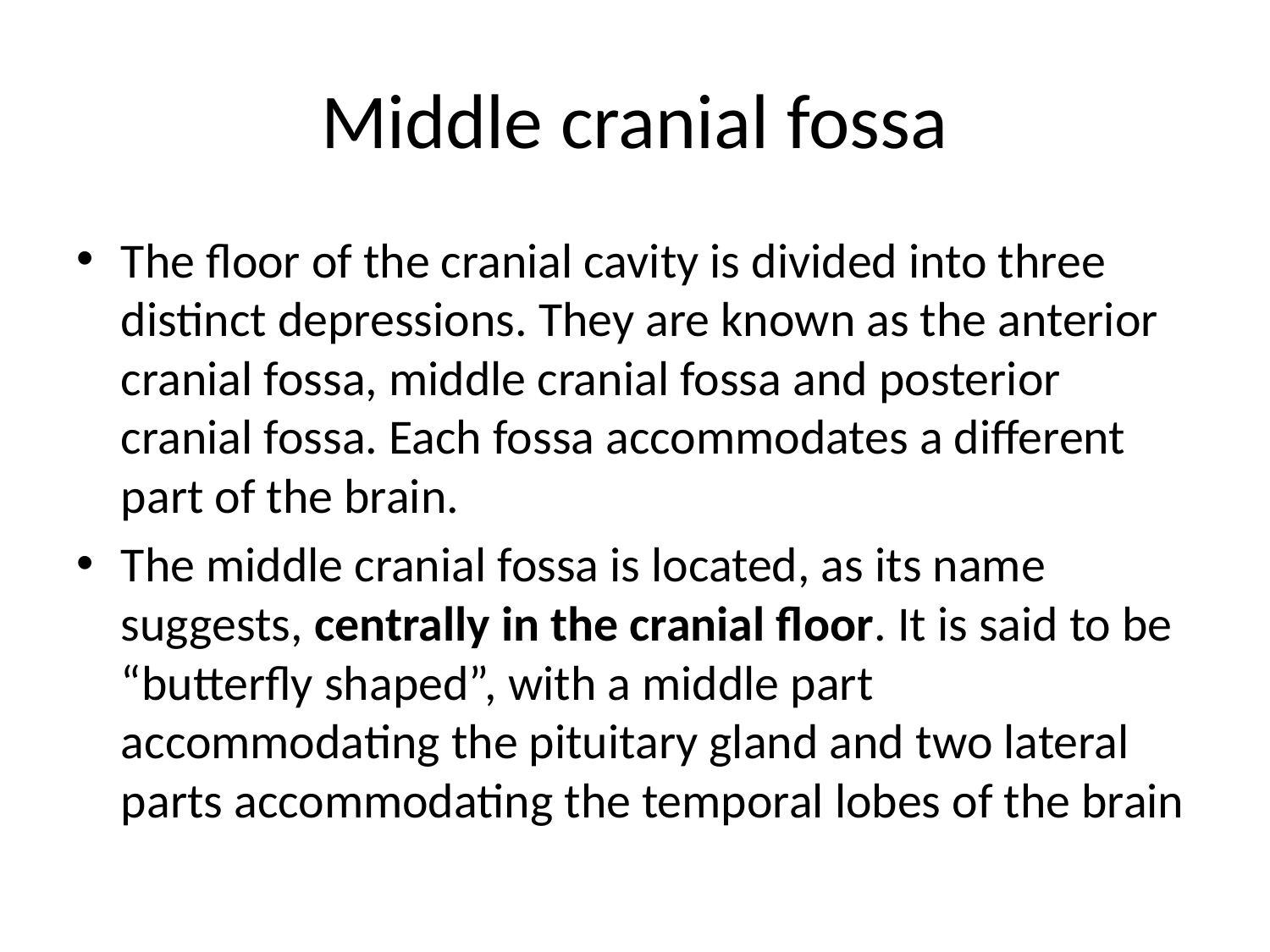

# Middle cranial fossa
The floor of the cranial cavity is divided into three distinct depressions. They are known as the anterior cranial fossa, middle cranial fossa and posterior cranial fossa. Each fossa accommodates a different part of the brain.
The middle cranial fossa is located, as its name suggests, centrally in the cranial floor. It is said to be “butterfly shaped”, with a middle part accommodating the pituitary gland and two lateral parts accommodating the temporal lobes of the brain